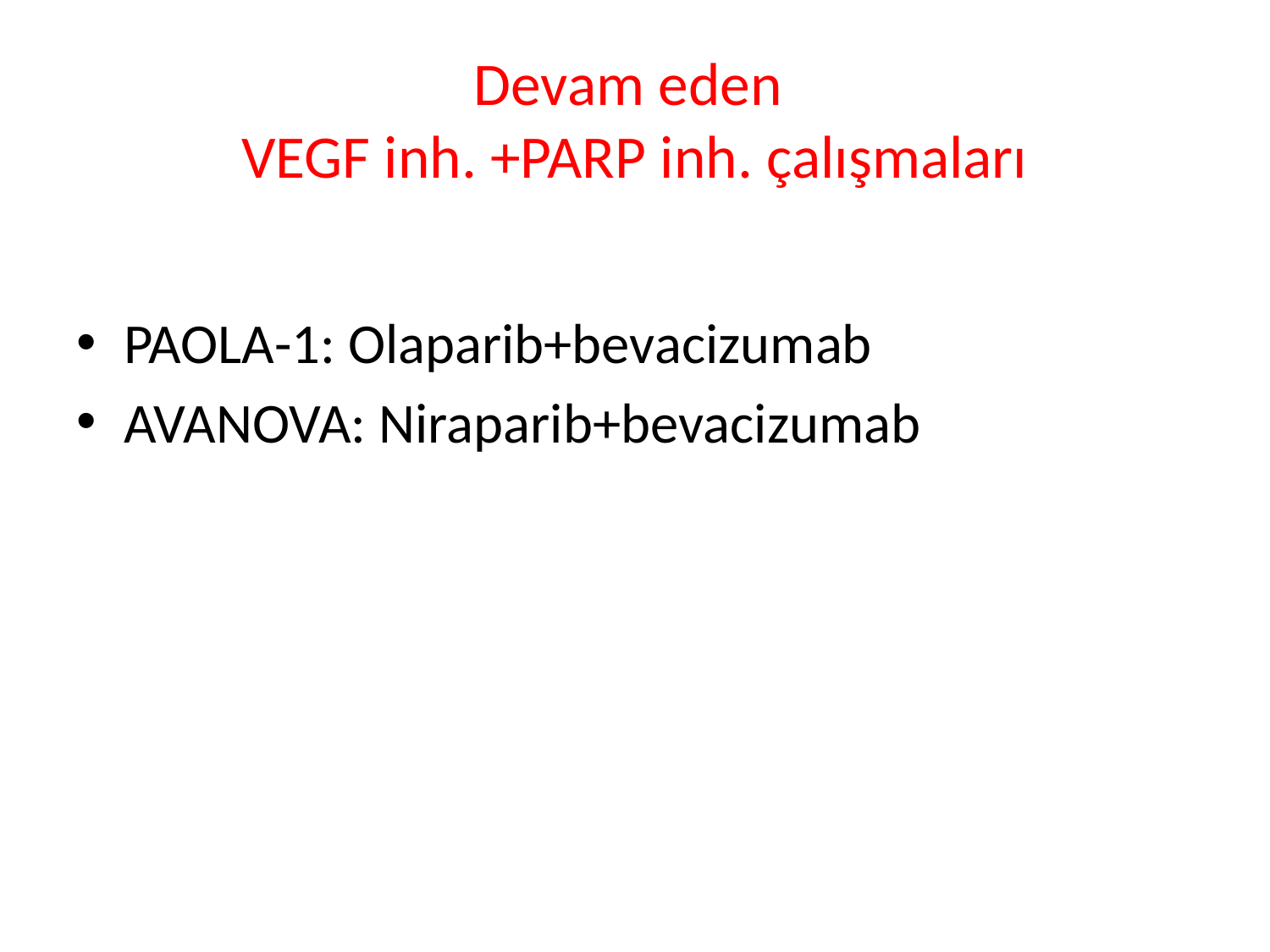

# Devam eden VEGF inh. +PARP inh. çalışmaları

PAOLA-1: Olaparib+bevacizumab
AVANOVA: Niraparib+bevacizumab